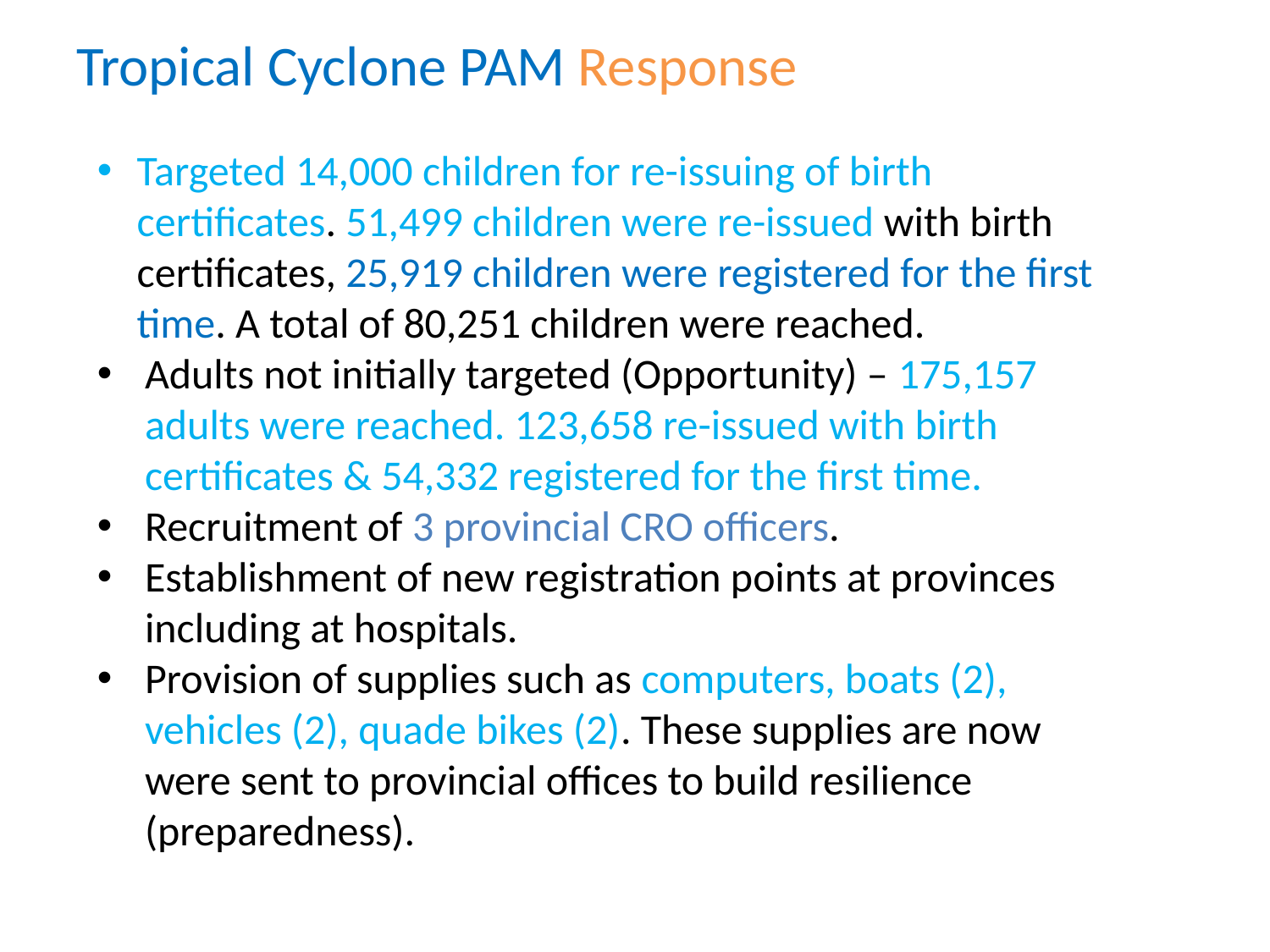

# Tropical Cyclone PAM Response
Targeted 14,000 children for re-issuing of birth certificates. 51,499 children were re-issued with birth certificates, 25,919 children were registered for the first time. A total of 80,251 children were reached.
Adults not initially targeted (Opportunity) – 175,157 adults were reached. 123,658 re-issued with birth certificates & 54,332 registered for the first time.
Recruitment of 3 provincial CRO officers.
Establishment of new registration points at provinces including at hospitals.
Provision of supplies such as computers, boats (2), vehicles (2), quade bikes (2). These supplies are now were sent to provincial offices to build resilience (preparedness).